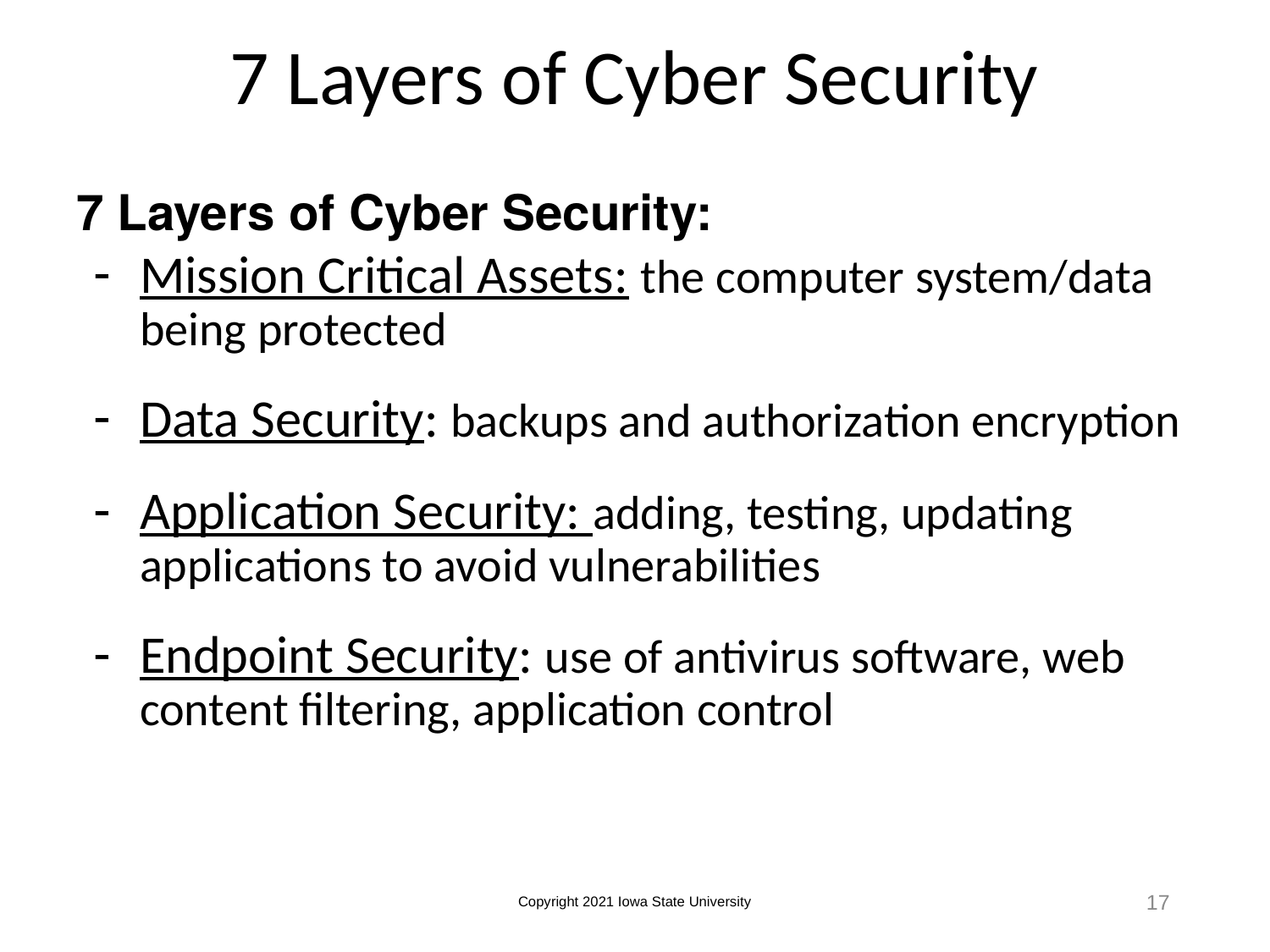

# 7 Layers of Cyber Security
7 Layers of Cyber Security:
Mission Critical Assets: the computer system/data being protected

Data Security: backups and authorization encryption

Application Security: adding, testing, updating applications to avoid vulnerabilities

Endpoint Security: use of antivirus software, web content filtering, application control

17
Copyright 2021 Iowa State University